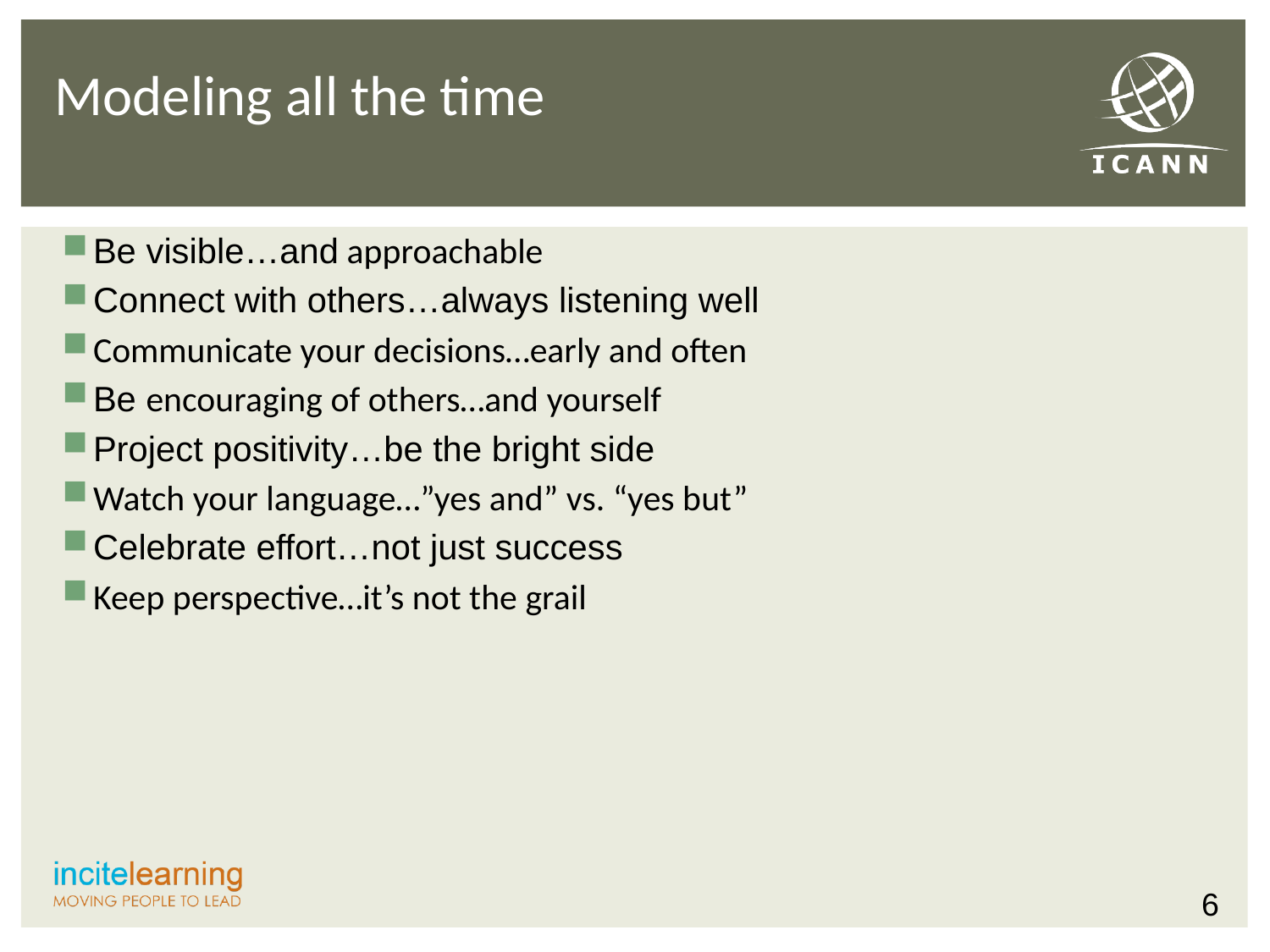

Modeling all the time
Be visible…and approachable
Connect with others…always listening well
Communicate your decisions…early and often
Be encouraging of others…and yourself
Project positivity…be the bright side
Watch your language…”yes and” vs. “yes but”
Celebrate effort…not just success
Keep perspective…it’s not the grail
6